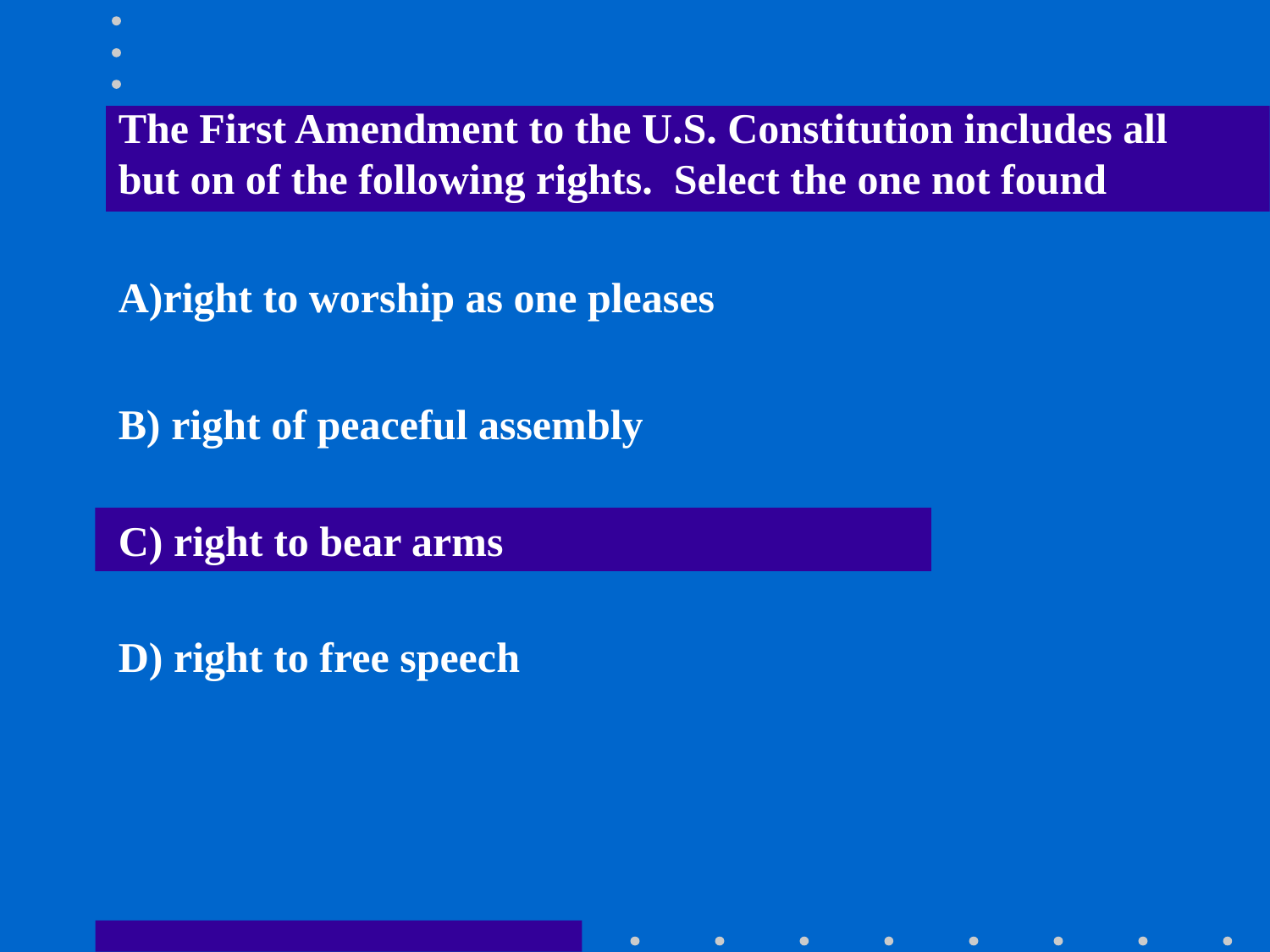

The First Amendment to the U.S. Constitution includes all but on of the following rights.  Select the one not found
A)right to worship as one pleases
B) right of peaceful assembly

C) right to bear arms
D) right to free speech